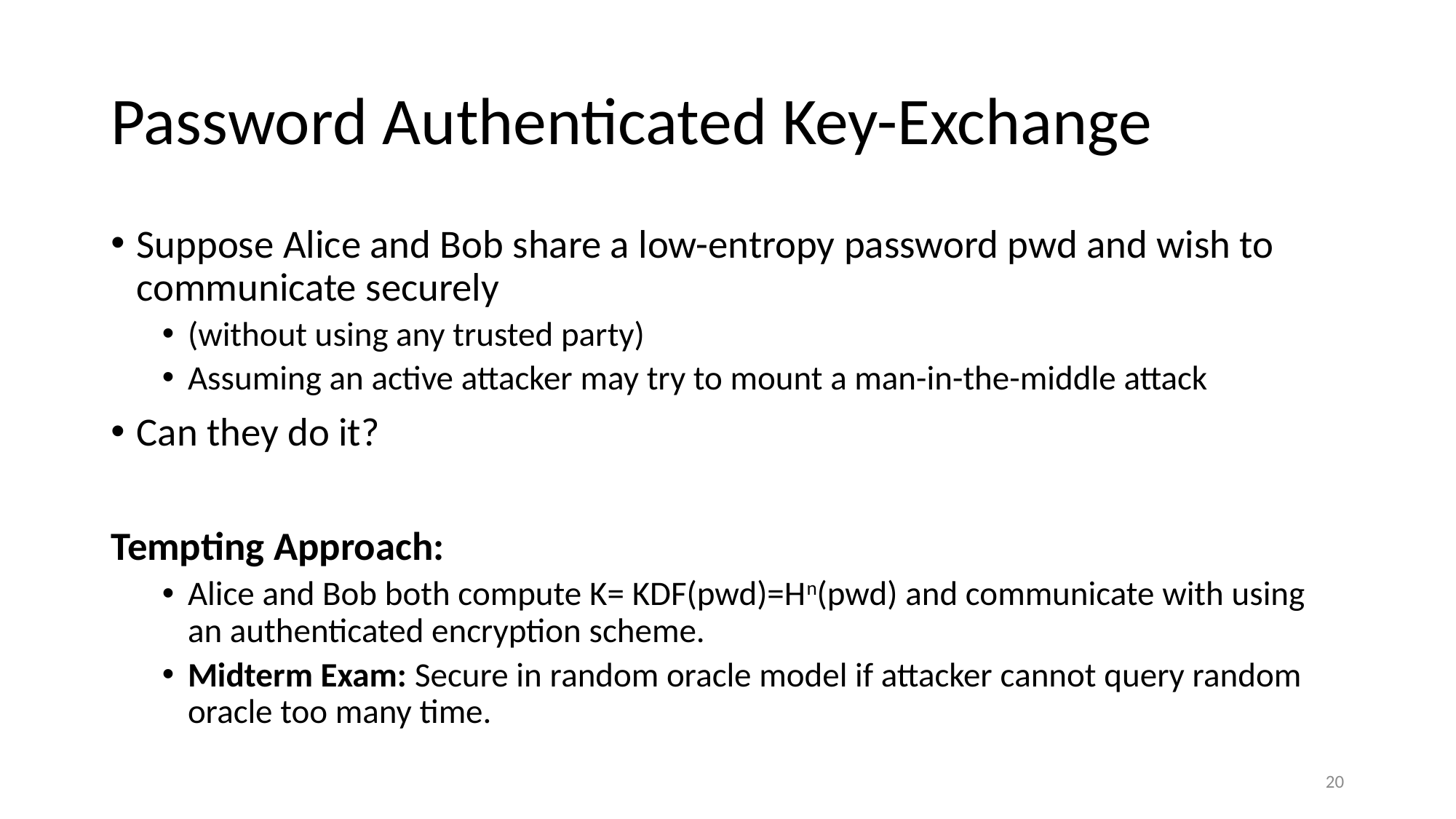

# Password Authenticated Key-Exchange
Suppose Alice and Bob share a low-entropy password pwd and wish to communicate securely
(without using any trusted party)
Assuming an active attacker may try to mount a man-in-the-middle attack
Can they do it?

Tempting Approach:
Alice and Bob both compute K= KDF(pwd)=Hn(pwd) and communicate with using an authenticated encryption scheme.
Midterm Exam: Secure in random oracle model if attacker cannot query random oracle too many time.
20